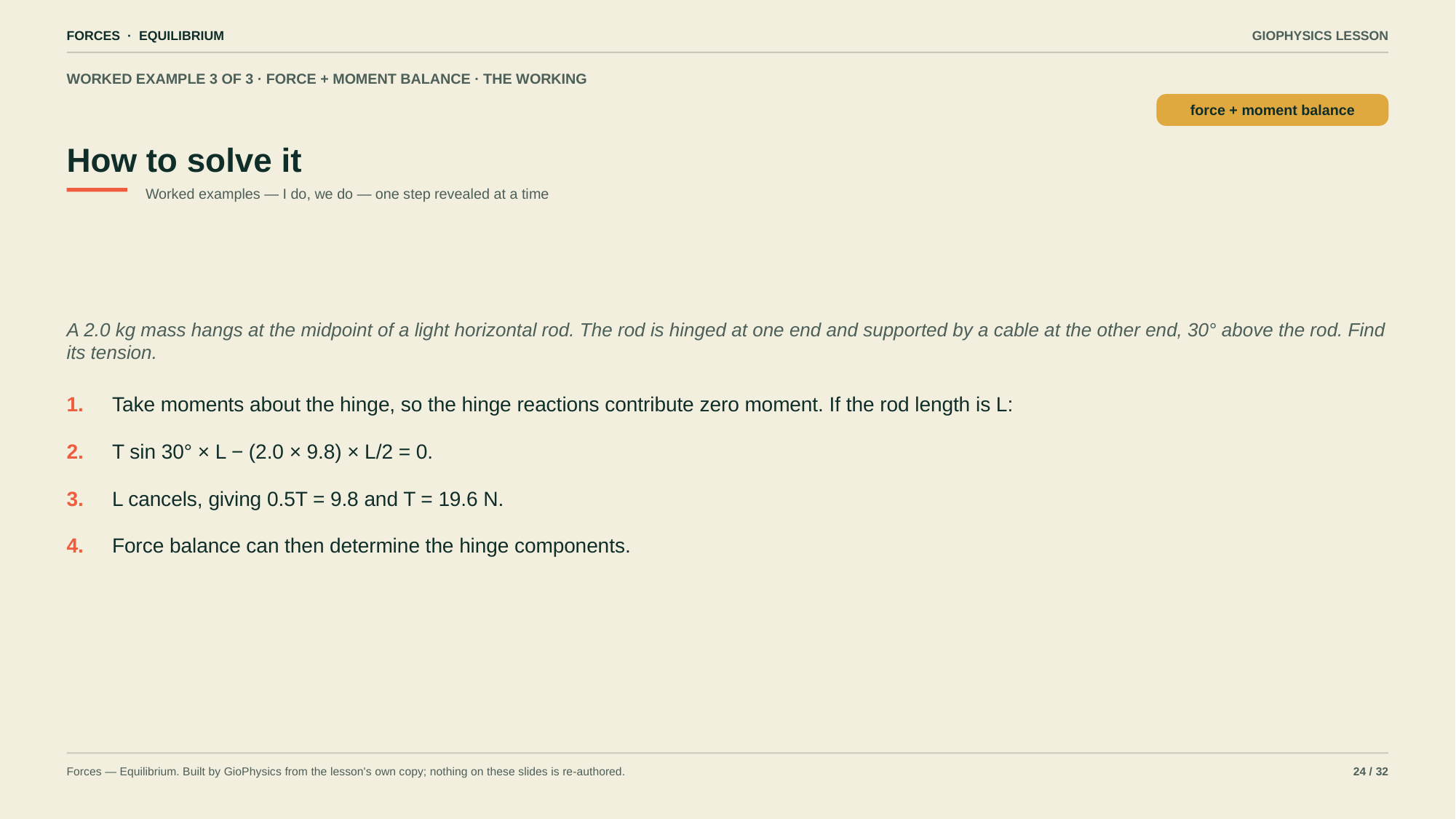

FORCES  ·  EQUILIBRIUM
GIOPHYSICS LESSON

WORKED EXAMPLE 3 OF 3 · FORCE + MOMENT BALANCE · THE WORKING
How to solve it

force + moment balance
Worked examples — I do, we do — one step revealed at a time

A 2.0 kg mass hangs at the midpoint of a light horizontal rod. The rod is hinged at one end and supported by a cable at the other end, 30° above the rod. Find its tension.
1.
Take moments about the hinge, so the hinge reactions contribute zero moment. If the rod length is L:
2.
T sin 30° × L − (2.0 × 9.8) × L/2 = 0.
3.
L cancels, giving 0.5T = 9.8 and T = 19.6 N.
4.
Force balance can then determine the hinge components.

Forces — Equilibrium. Built by GioPhysics from the lesson's own copy; nothing on these slides is re-authored.
24 / 32